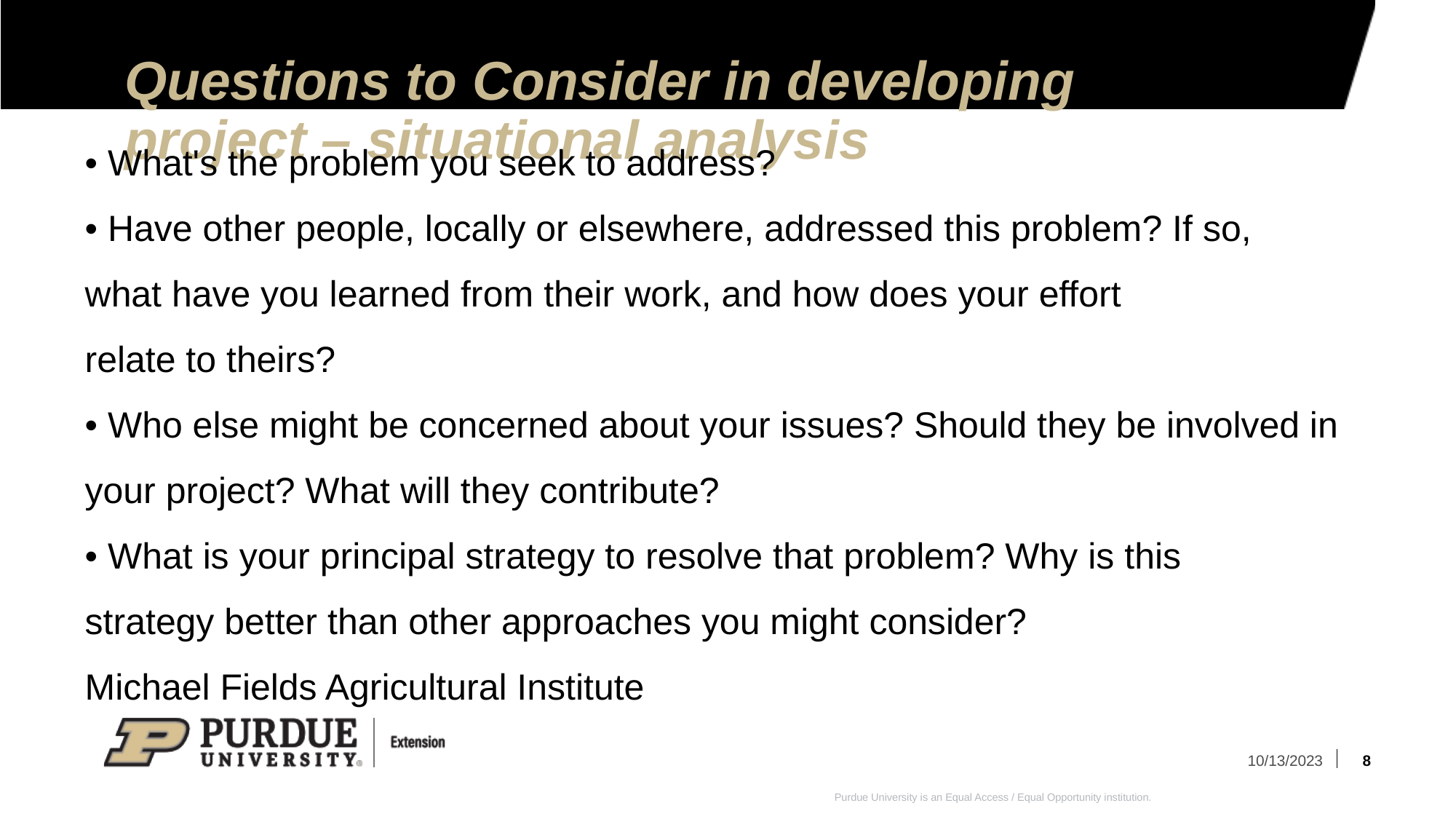

# Questions to Consider in developing project – situational analysis
• What's the problem you seek to address?
• Have other people, locally or elsewhere, addressed this problem? If so,
what have you learned from their work, and how does your effort
relate to theirs?
• Who else might be concerned about your issues? Should they be involved in your project? What will they contribute?
• What is your principal strategy to resolve that problem? Why is this
strategy better than other approaches you might consider?
Michael Fields Agricultural Institute

8
10/13/2023